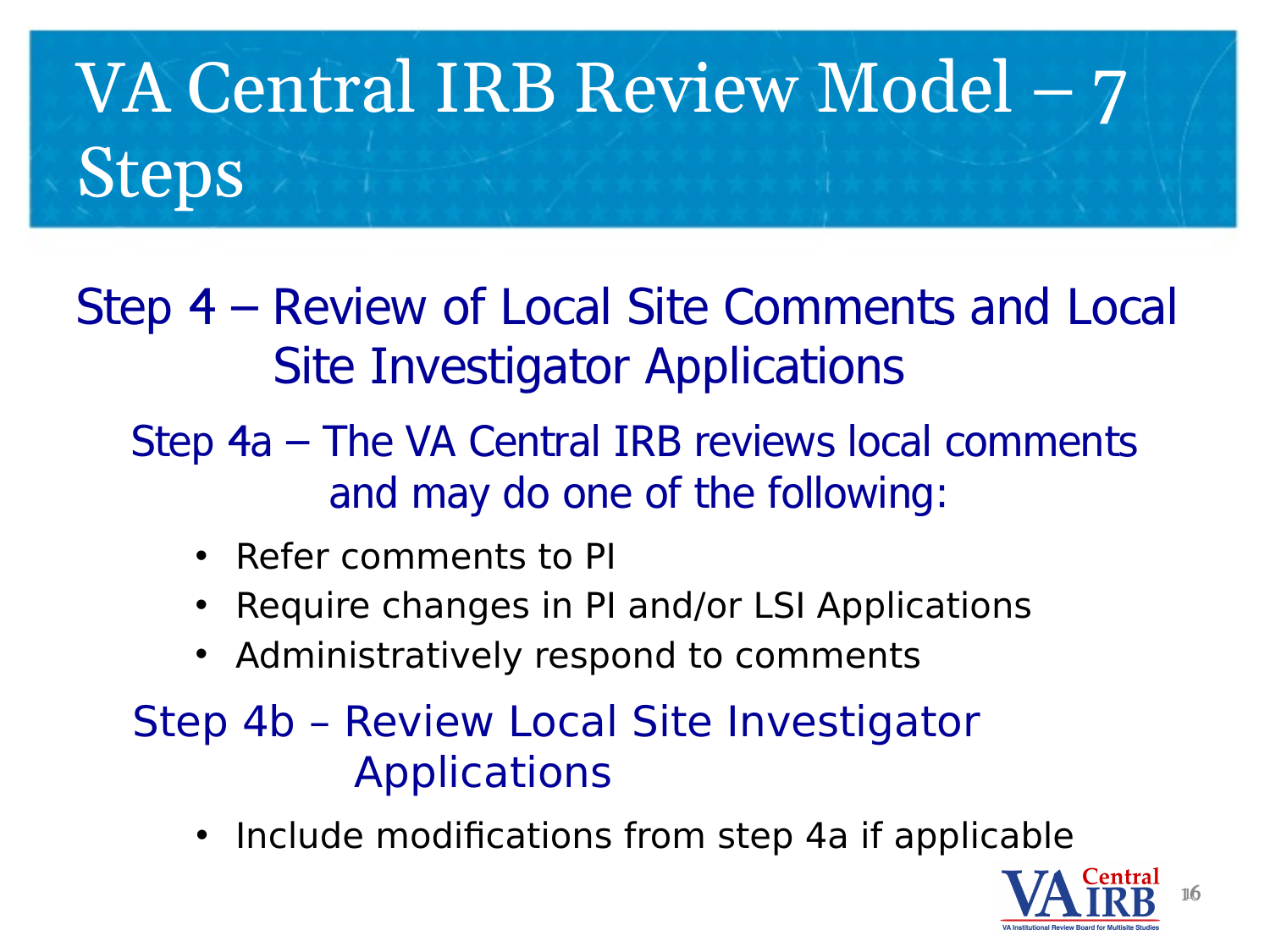

# VA Central IRB Review Model – 7 Steps
Step 4 – Review of Local Site Comments and Local Site Investigator Applications
Step 4a – The VA Central IRB reviews local comments and may do one of the following:
Refer comments to PI
Require changes in PI and/or LSI Applications
Administratively respond to comments
Step 4b – Review Local Site Investigator  Applications
Include modifications from step 4a if applicable